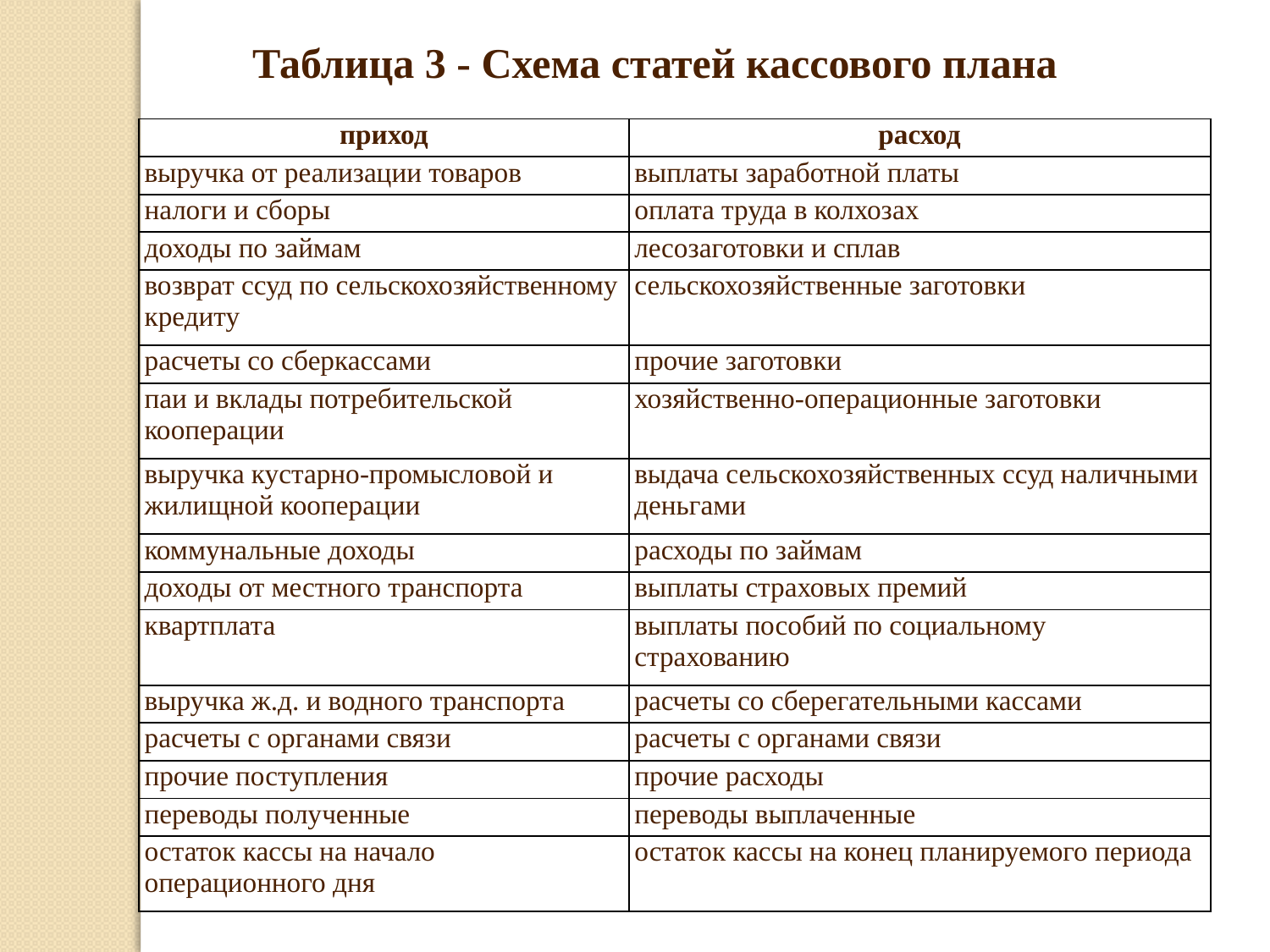

Таблица 3 - Схема статей кассового плана
| приход | расход |
| --- | --- |
| выручка от реализации товаров | выплаты заработной платы |
| налоги и сборы | оплата труда в колхозах |
| доходы по займам | лесозаготовки и сплав |
| возврат ссуд по сельскохозяйственному кредиту | сельскохозяйственные заготовки |
| расчеты со сберкассами | прочие заготовки |
| паи и вклады потребительской кооперации | хозяйственно-операционные заготовки |
| выручка кустарно-промысловой и жилищной кооперации | выдача сельскохозяйственных ссуд наличными деньгами |
| коммунальные доходы | расходы по займам |
| доходы от местного транспорта | выплаты страховых премий |
| квартплата | выплаты пособий по социальному страхованию |
| выручка ж.д. и водного транспорта | расчеты со сберегательными кассами |
| расчеты с органами связи | расчеты с органами связи |
| прочие поступления | прочие расходы |
| переводы полученные | переводы выплаченные |
| остаток кассы на начало операционного дня | остаток кассы на конец планируемого периода |